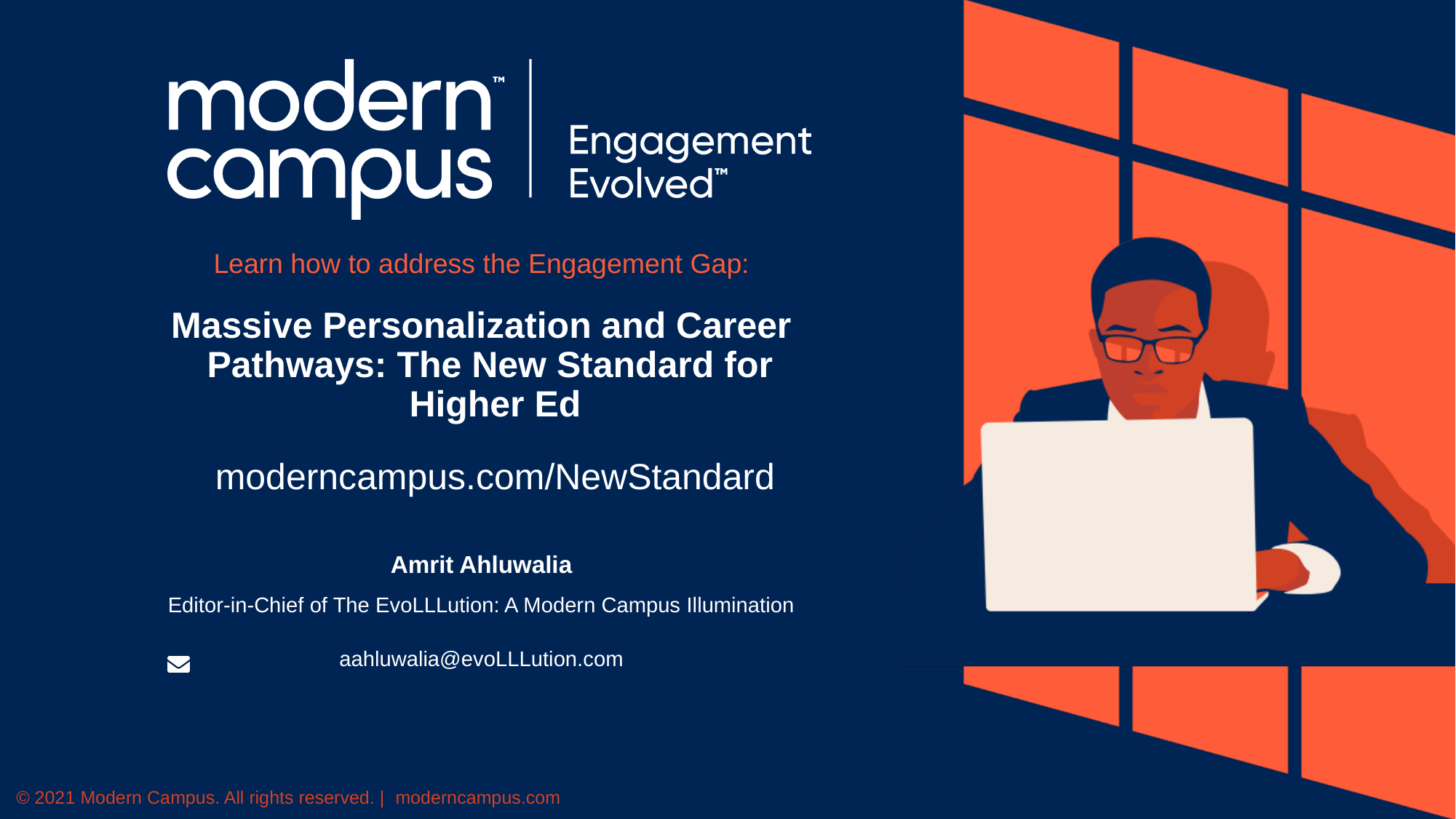

Learn how to address the Engagement Gap:
Massive Personalization and Career Pathways: The New Standard for
Higher Ed
moderncampus.com/NewStandard
Amrit Ahluwalia
Editor-in-Chief of The EvoLLLution: A Modern Campus Illumination
aahluwalia@evoLLLution.com